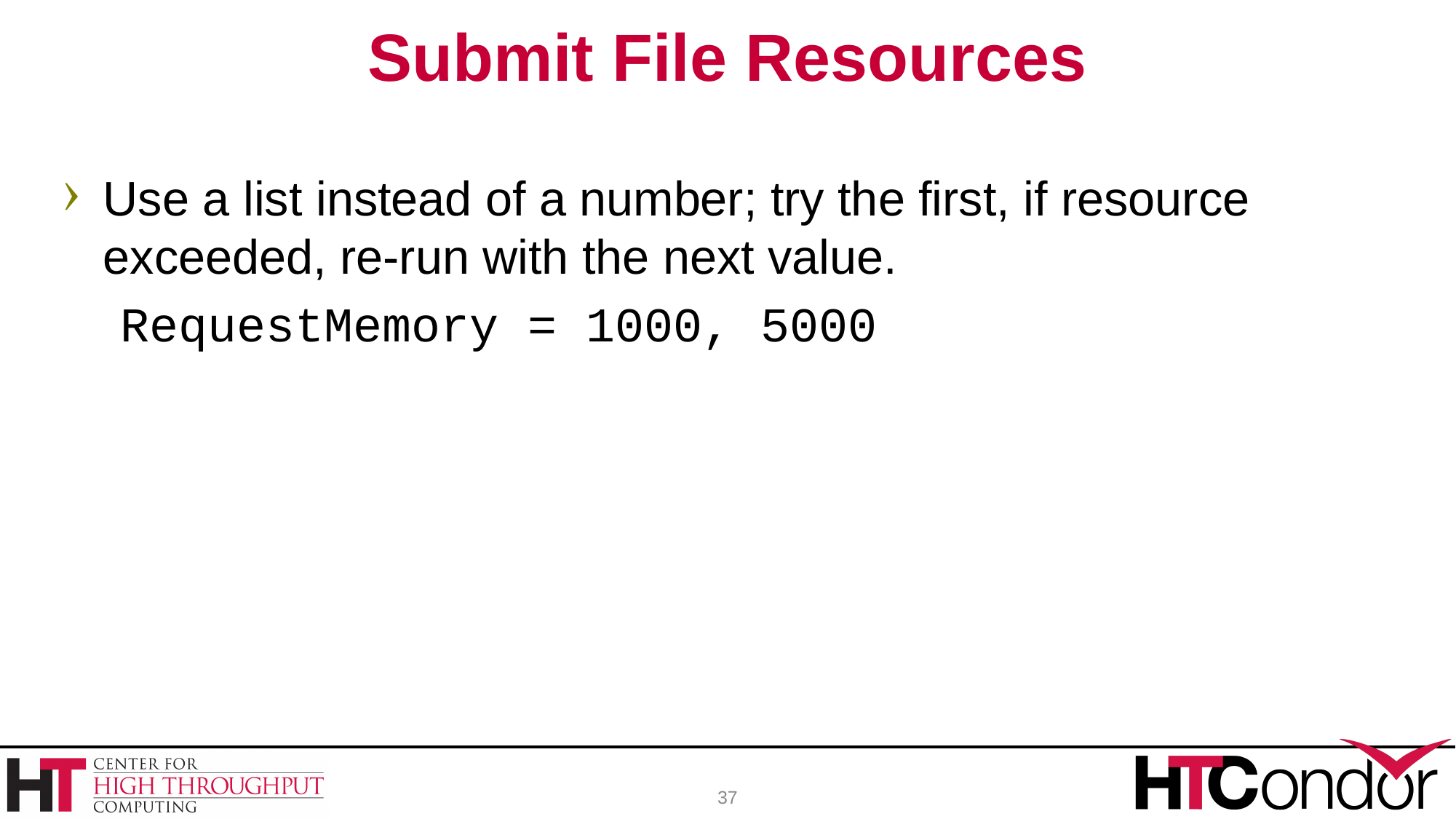

# Submit File Resources
Use a list instead of a number; try the first, if resource exceeded, re-run with the next value.
  RequestMemory = 1000, 5000

37